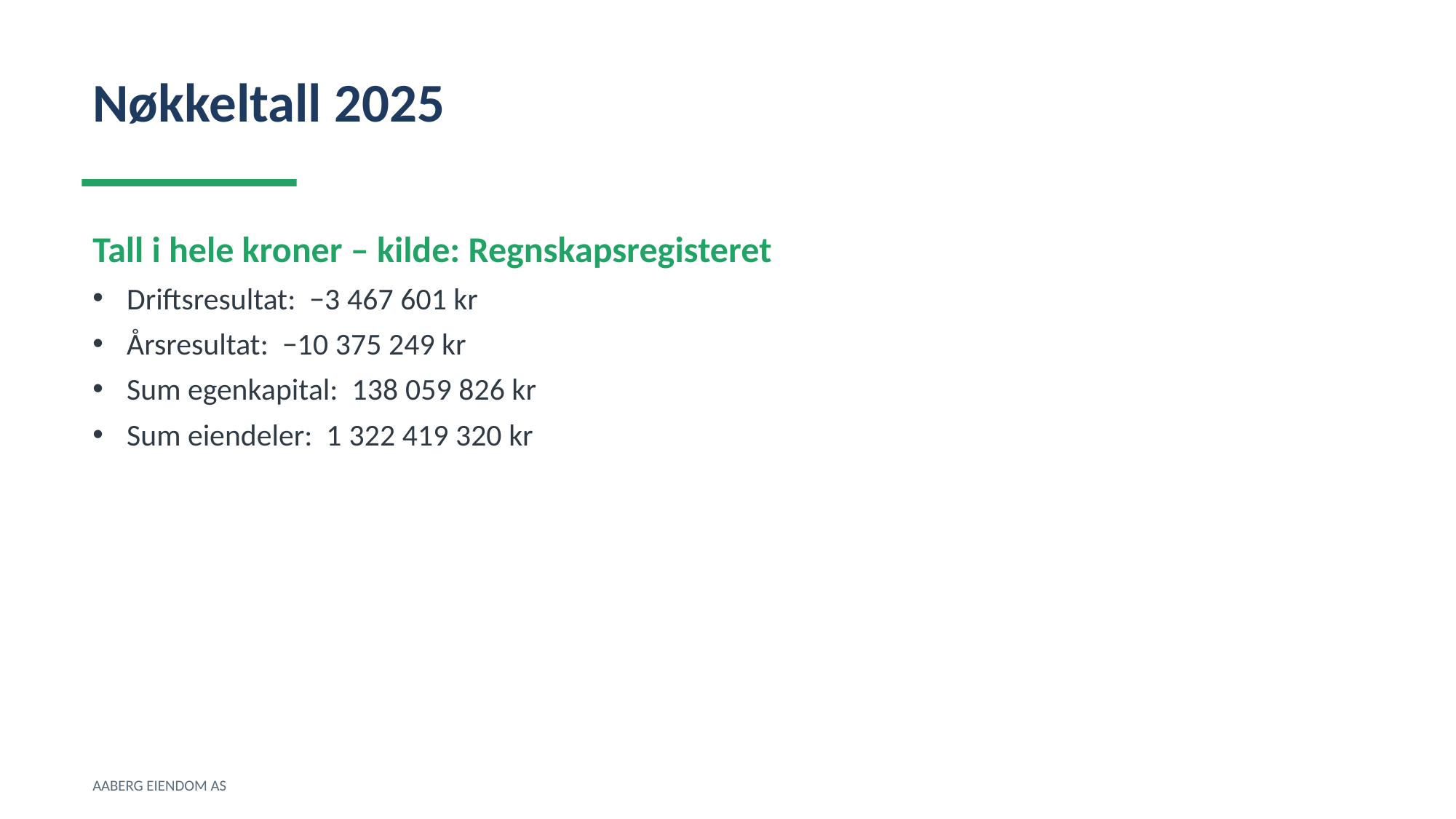

Nøkkeltall 2025

Tall i hele kroner – kilde: Regnskapsregisteret
Driftsresultat:  −3 467 601 kr
Årsresultat:  −10 375 249 kr
Sum egenkapital:  138 059 826 kr
Sum eiendeler:  1 322 419 320 kr
AABERG EIENDOM AS